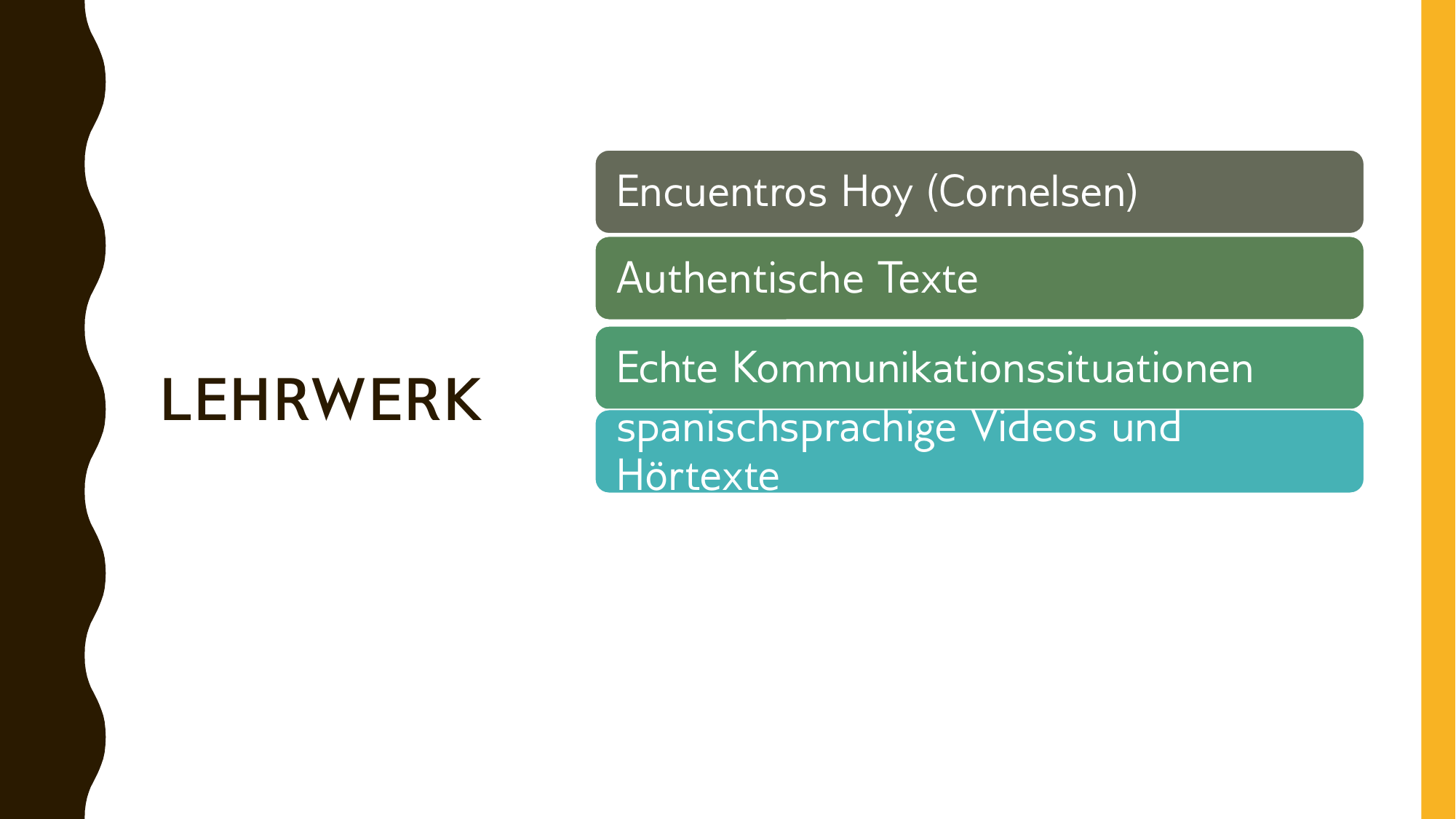

# Lehrwerk
Encuentros Hoy (Cornelsen)
Authentische Texte
Echte Kommunikationssituationen
spanischsprachige Videos und Hörtexte